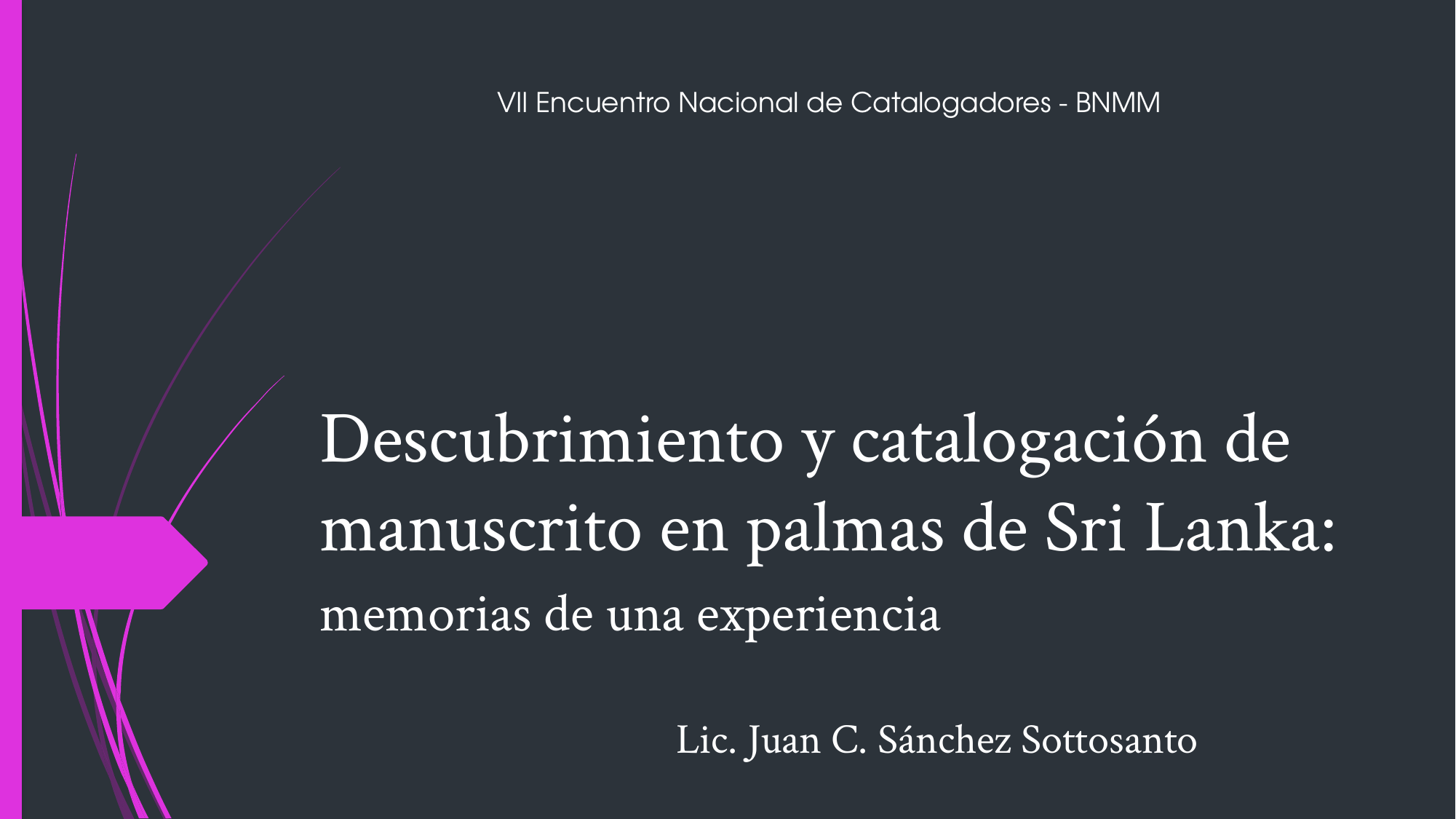

VII Encuentro Nacional de Catalogadores - BNMM
# Descubrimiento y catalogación de manuscrito en palmas de Sri Lanka:
memorias de una experiencia
Lic. Juan C. Sánchez Sottosanto